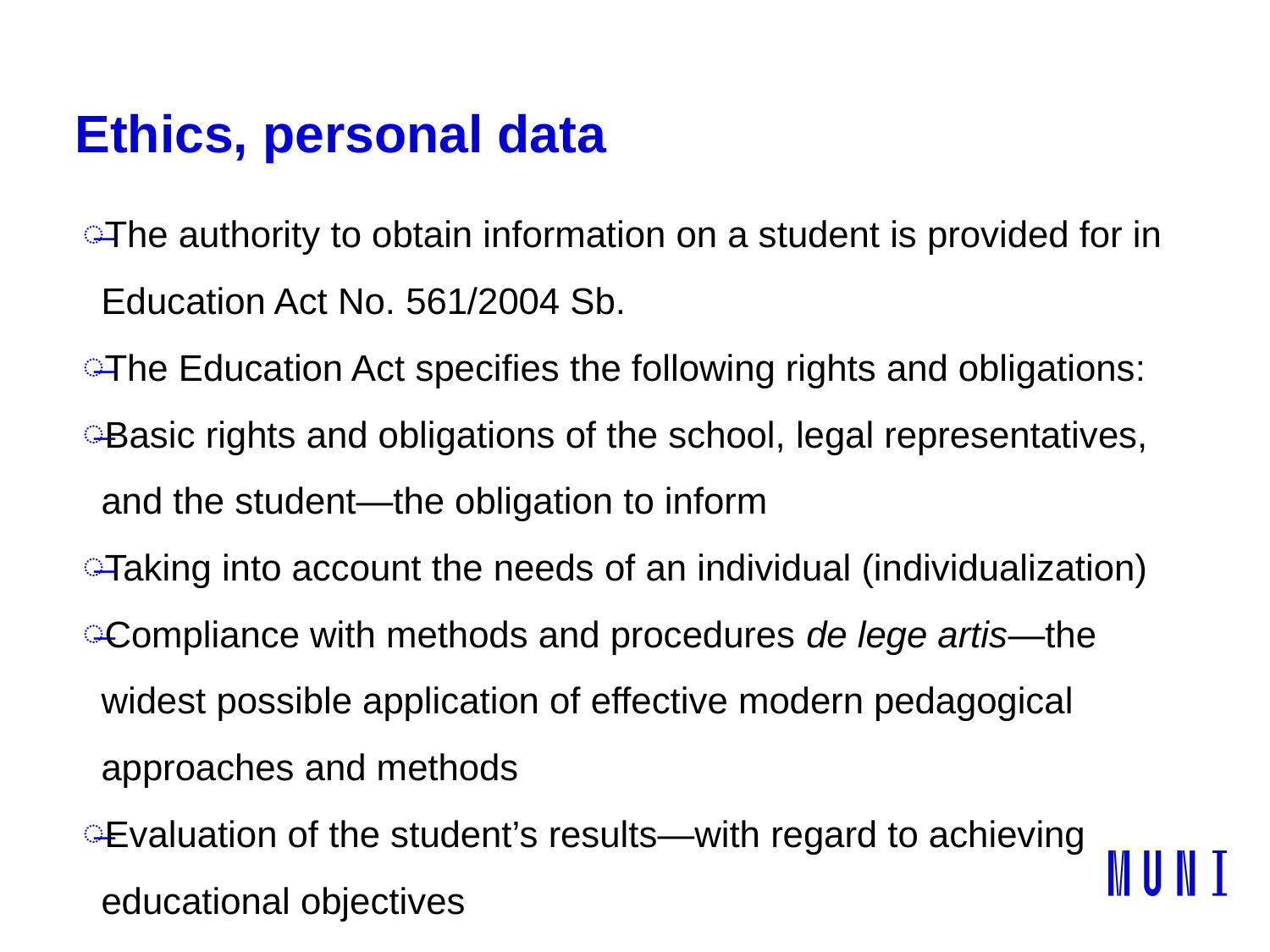

# Ethics, personal data
The authority to obtain information on a student is provided for in Education Act No. 561/2004 Sb.
The Education Act specifies the following rights and obligations:
Basic rights and obligations of the school, legal representatives, and the student—the obligation to inform
Taking into account the needs of an individual (individualization)
Compliance with methods and procedures de lege artis—the widest possible application of effective modern pedagogical approaches and methods
Evaluation of the student’s results—with regard to achieving educational objectives